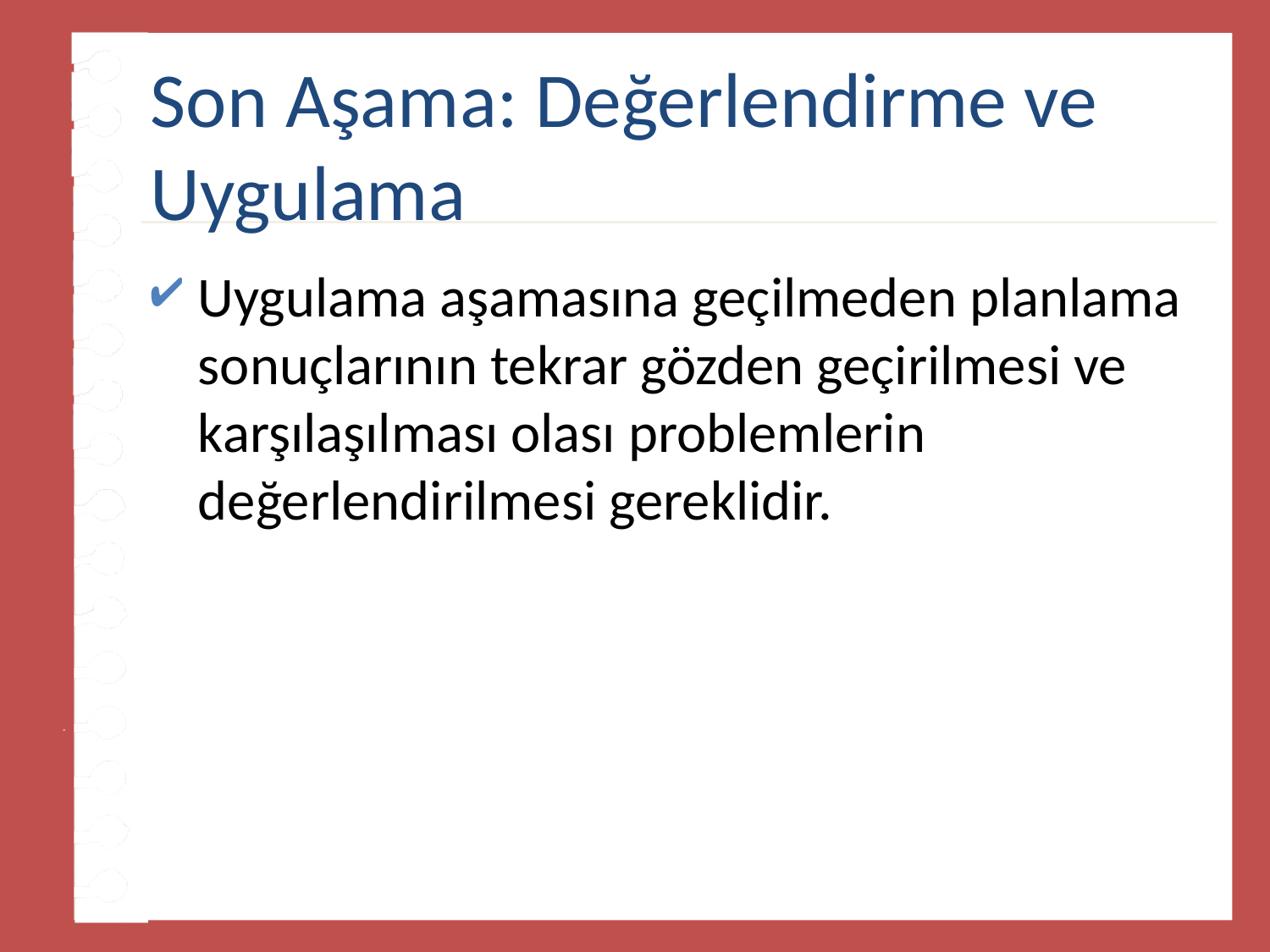

# Son Aşama: Değerlendirme ve Uygulama
Uygulama aşamasına geçilmeden planlama sonuçlarının tekrar gözden geçirilmesi ve karşılaşılması olası problemlerin değerlendirilmesi gereklidir.